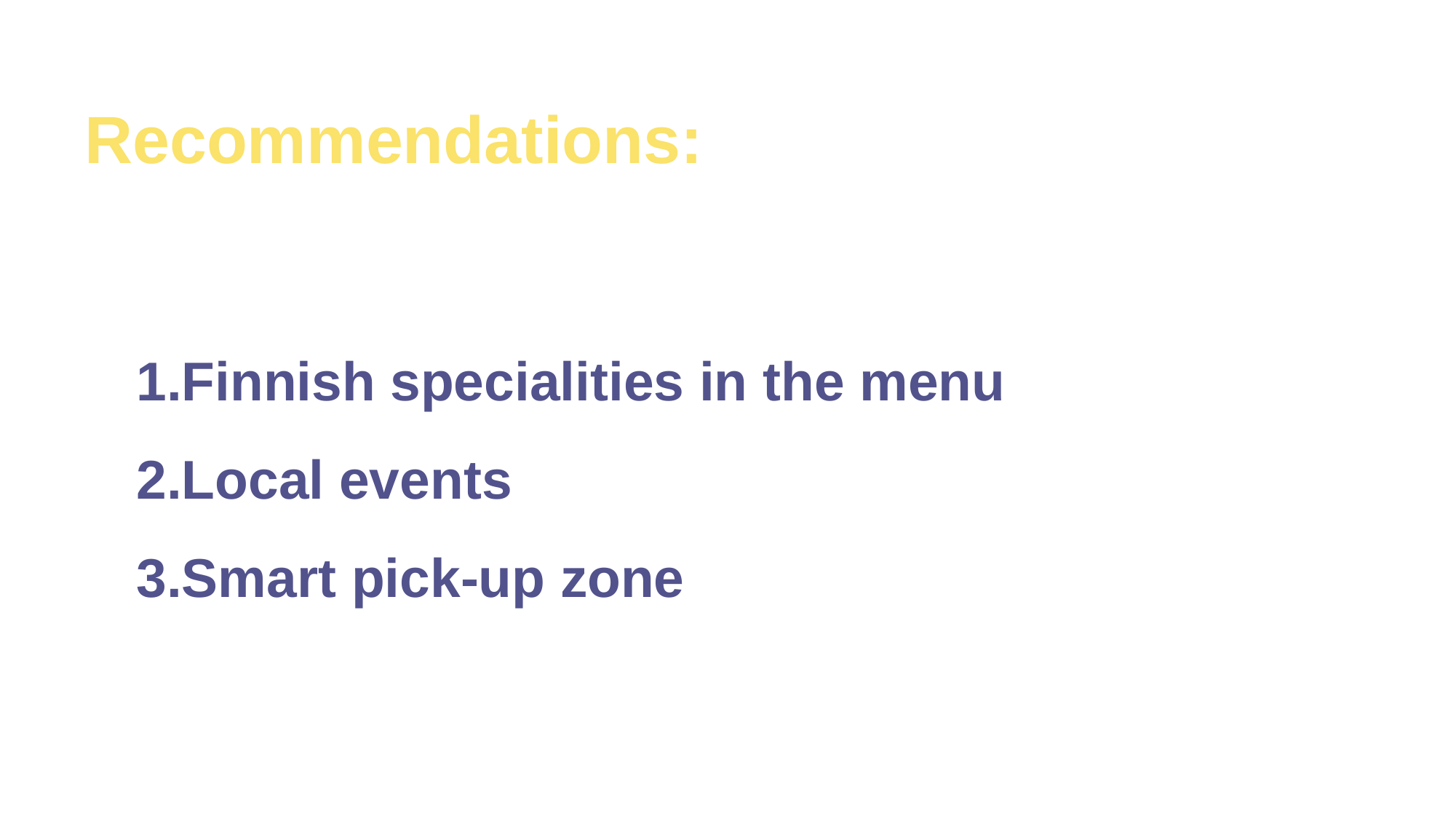

Recommendations:
Finnish specialities in the menu
Local events
Smart pick-up zone